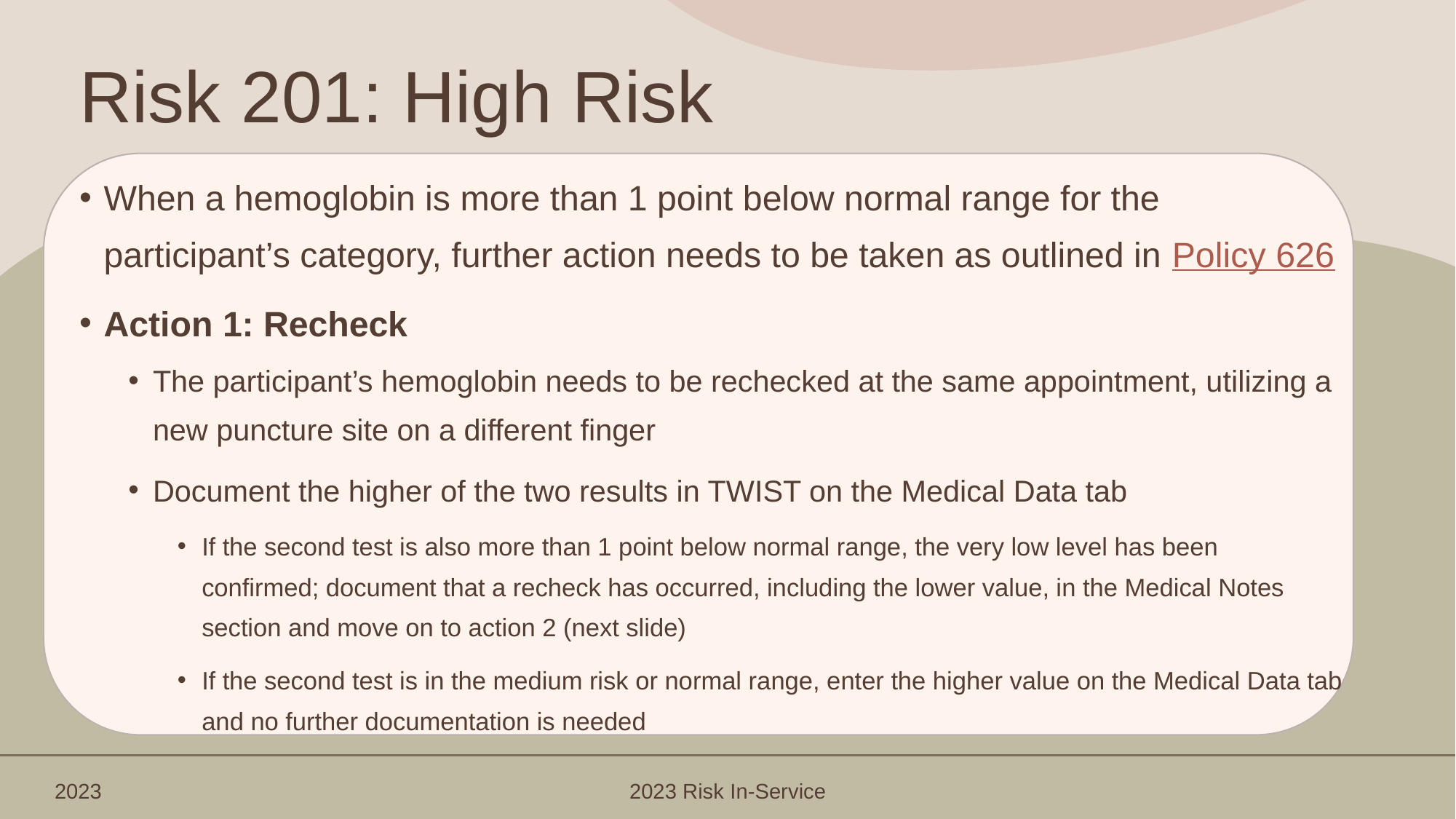

# Risk 201: High Risk

When a hemoglobin is more than 1 point below normal range for the participant’s category, further action needs to be taken as outlined in Policy 626
Action 1: Recheck
The participant’s hemoglobin needs to be rechecked at the same appointment, utilizing a new puncture site on a different finger
Document the higher of the two results in TWIST on the Medical Data tab
If the second test is also more than 1 point below normal range, the very low level has been confirmed; document that a recheck has occurred, including the lower value, in the Medical Notes section and move on to action 2 (next slide)
If the second test is in the medium risk or normal range, enter the higher value on the Medical Data tab and no further documentation is needed
2023
2023 Risk In-Service